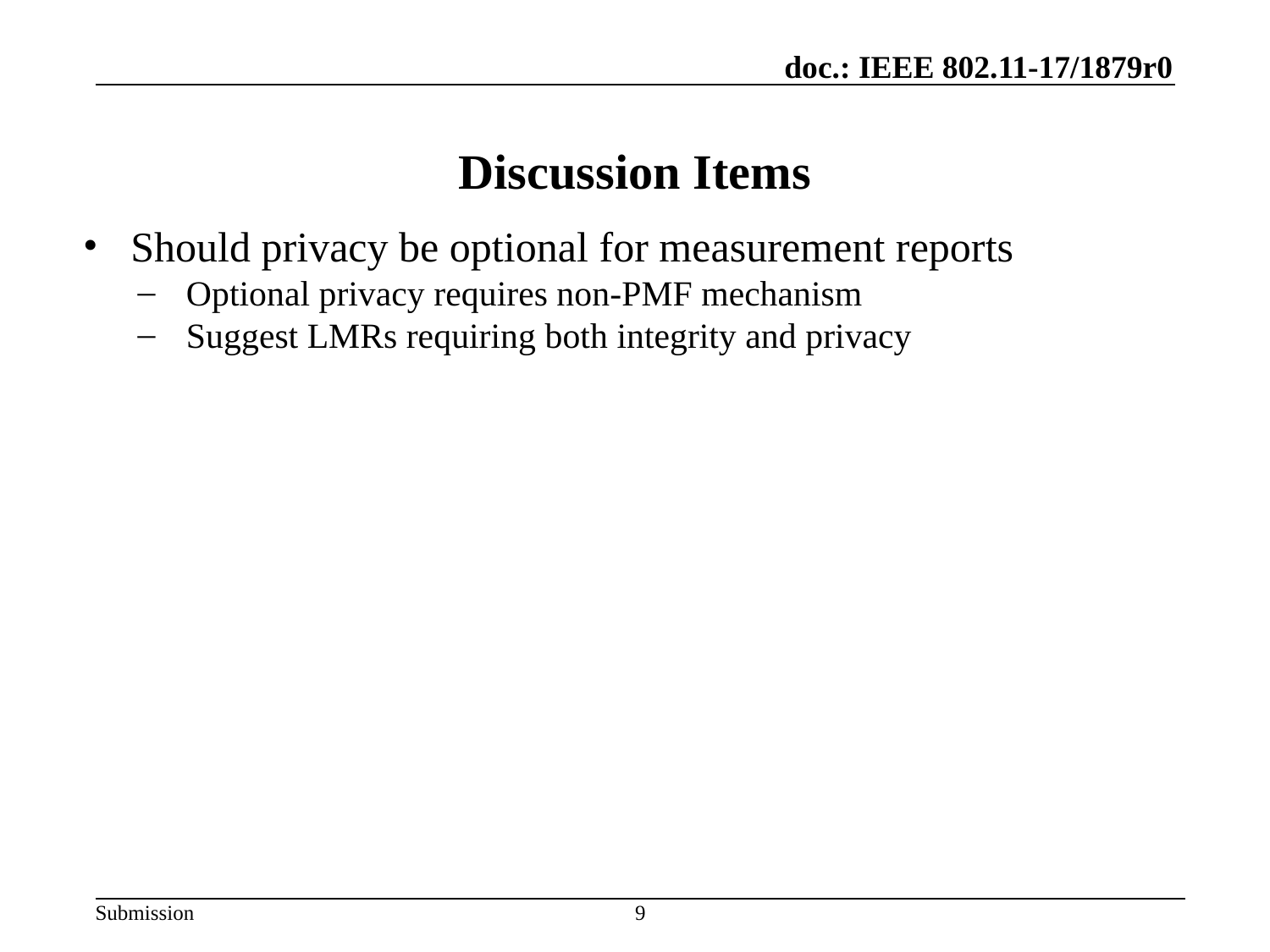

# Discussion Items
Should privacy be optional for measurement reports
Optional privacy requires non-PMF mechanism
Suggest LMRs requiring both integrity and privacy

9